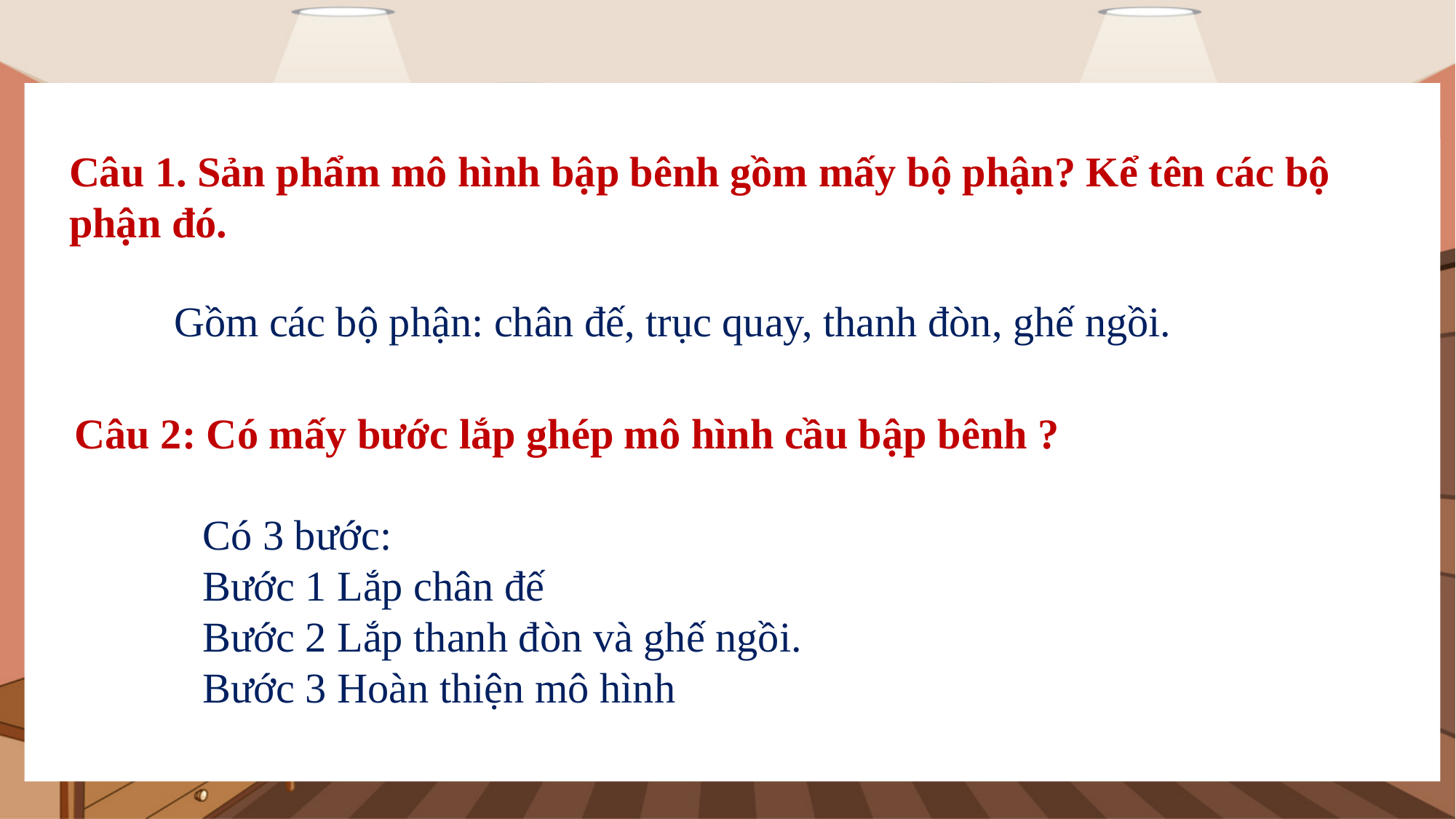

Câu 1. Sản phẩm mô hình bập bênh gồm mấy bộ phận? Kể tên các bộ phận đó.
Gồm các bộ phận: chân đế, trục quay, thanh đòn, ghế ngồi.
Câu 2: Có mấy bước lắp ghép mô hình cầu bập bênh ?
Có 3 bước:
Bước 1 Lắp chân đế
Bước 2 Lắp thanh đòn và ghế ngồi.
Bước 3 Hoàn thiện mô hình